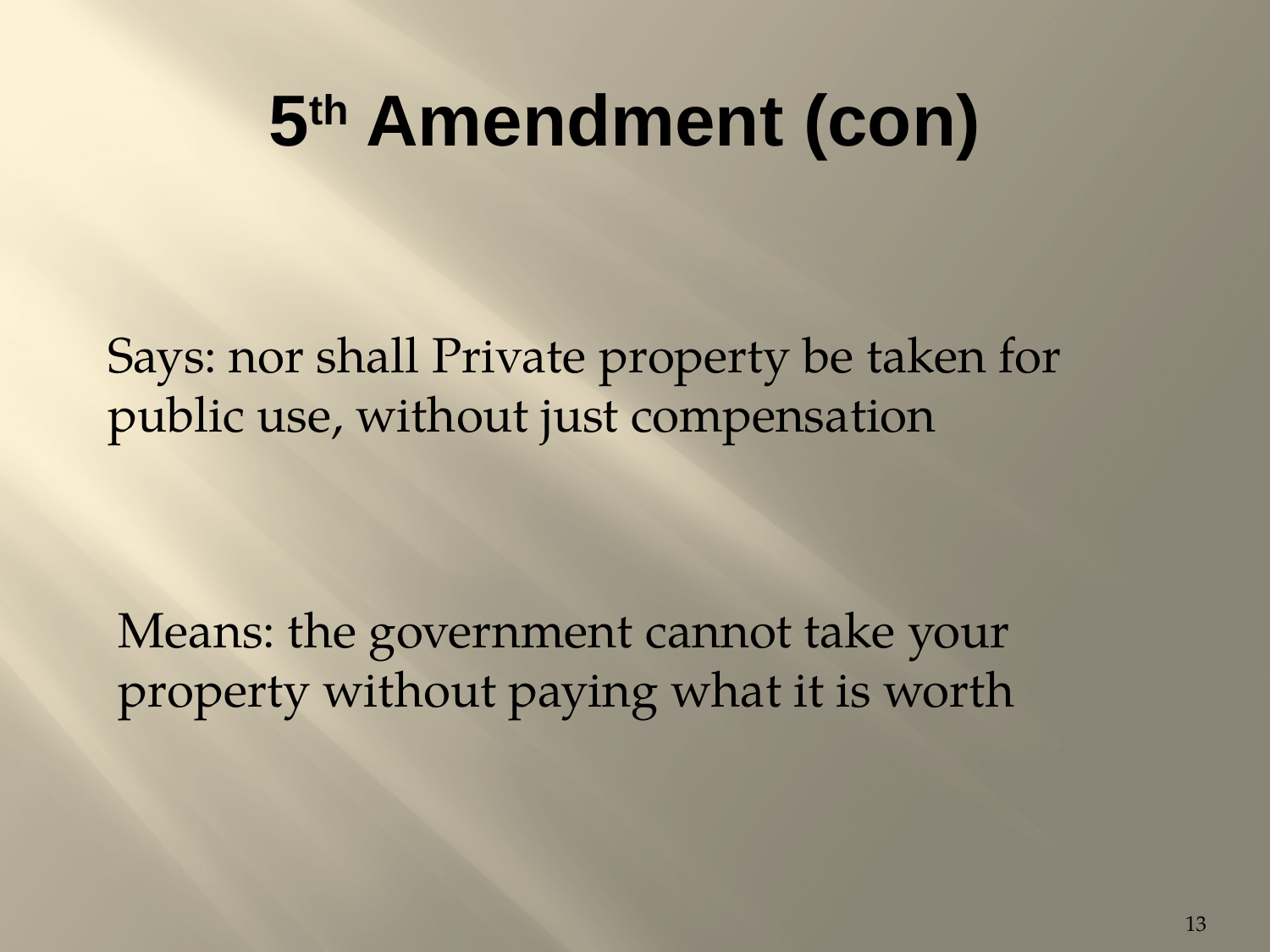

# 5th Amendment (con)
Says: nor shall Private property be taken for public use, without just compensation
Means: the government cannot take your property without paying what it is worth
13